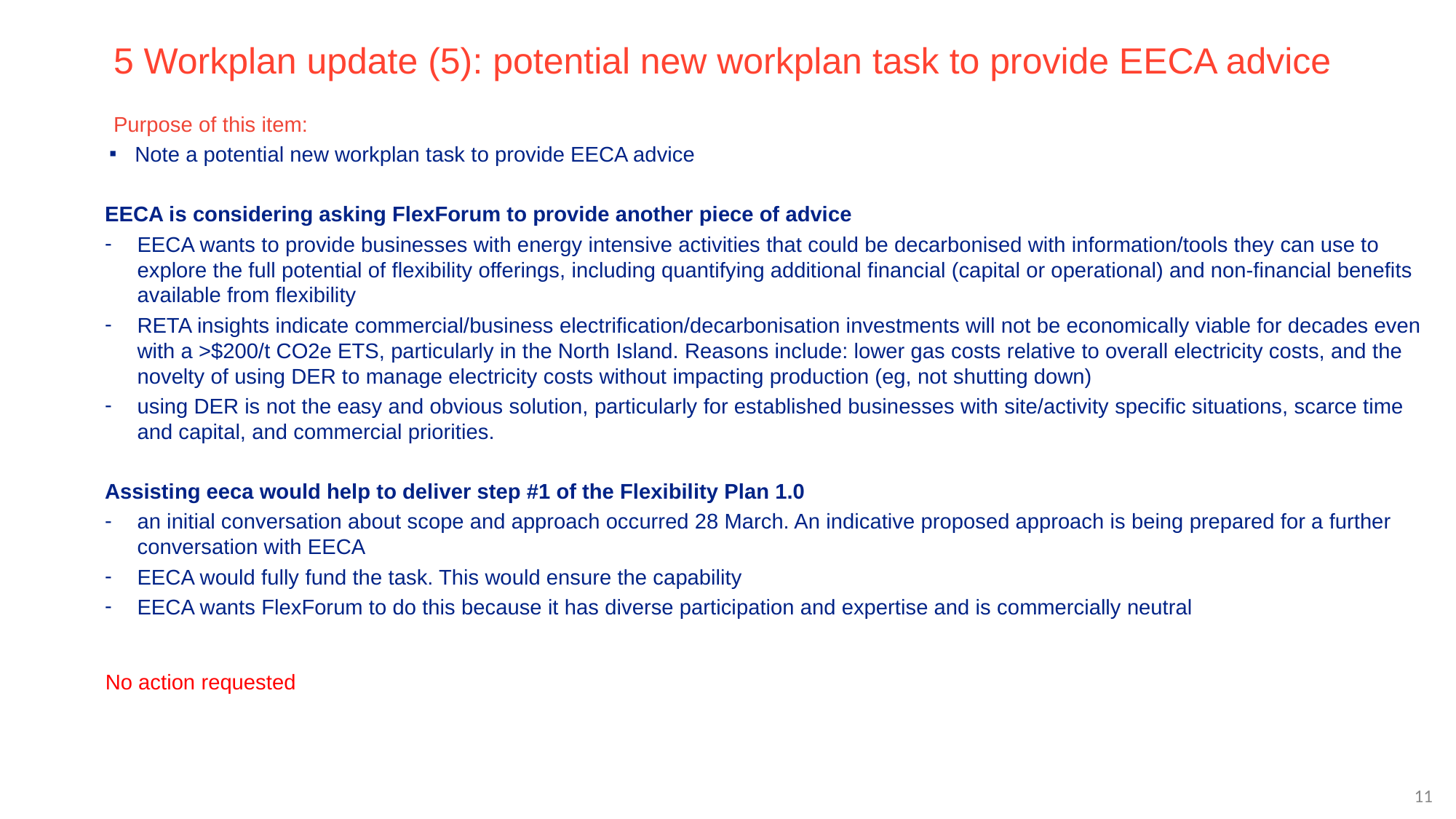

# 5 Workplan update (5): potential new workplan task to provide EECA advice
Purpose of this item:
Note a potential new workplan task to provide EECA advice

EECA is considering asking FlexForum to provide another piece of advice
EECA wants to provide businesses with energy intensive activities that could be decarbonised with information/tools they can use to explore the full potential of flexibility offerings, including quantifying additional financial (capital or operational) and non-financial benefits available from flexibility
RETA insights indicate commercial/business electrification/decarbonisation investments will not be economically viable for decades even with a >$200/t CO2e ETS, particularly in the North Island. Reasons include: lower gas costs relative to overall electricity costs, and the novelty of using DER to manage electricity costs without impacting production (eg, not shutting down)
using DER is not the easy and obvious solution, particularly for established businesses with site/activity specific situations, scarce time and capital, and commercial priorities.

Assisting eeca would help to deliver step #1 of the Flexibility Plan 1.0
an initial conversation about scope and approach occurred 28 March. An indicative proposed approach is being prepared for a further conversation with EECA
EECA would fully fund the task. This would ensure the capability
EECA wants FlexForum to do this because it has diverse participation and expertise and is commercially neutral

No action requested
11